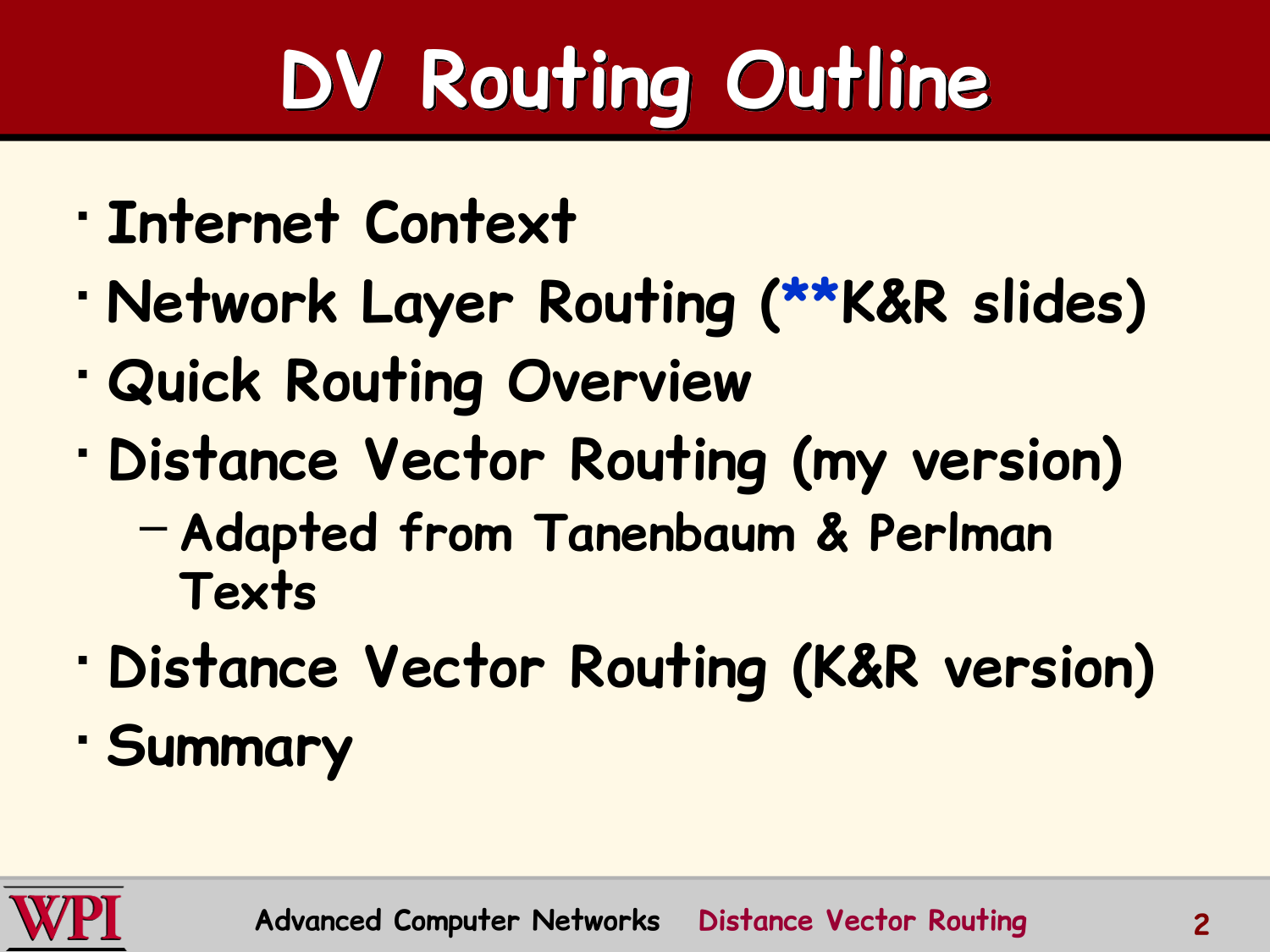

# DV Routing Outline
Internet Context
Network Layer Routing (**K&R slides)
Quick Routing Overview
Distance Vector Routing (my version)
Adapted from Tanenbaum & Perlman Texts
Distance Vector Routing (K&R version)
Summary
Advanced Computer Networks   Distance Vector Routing
2